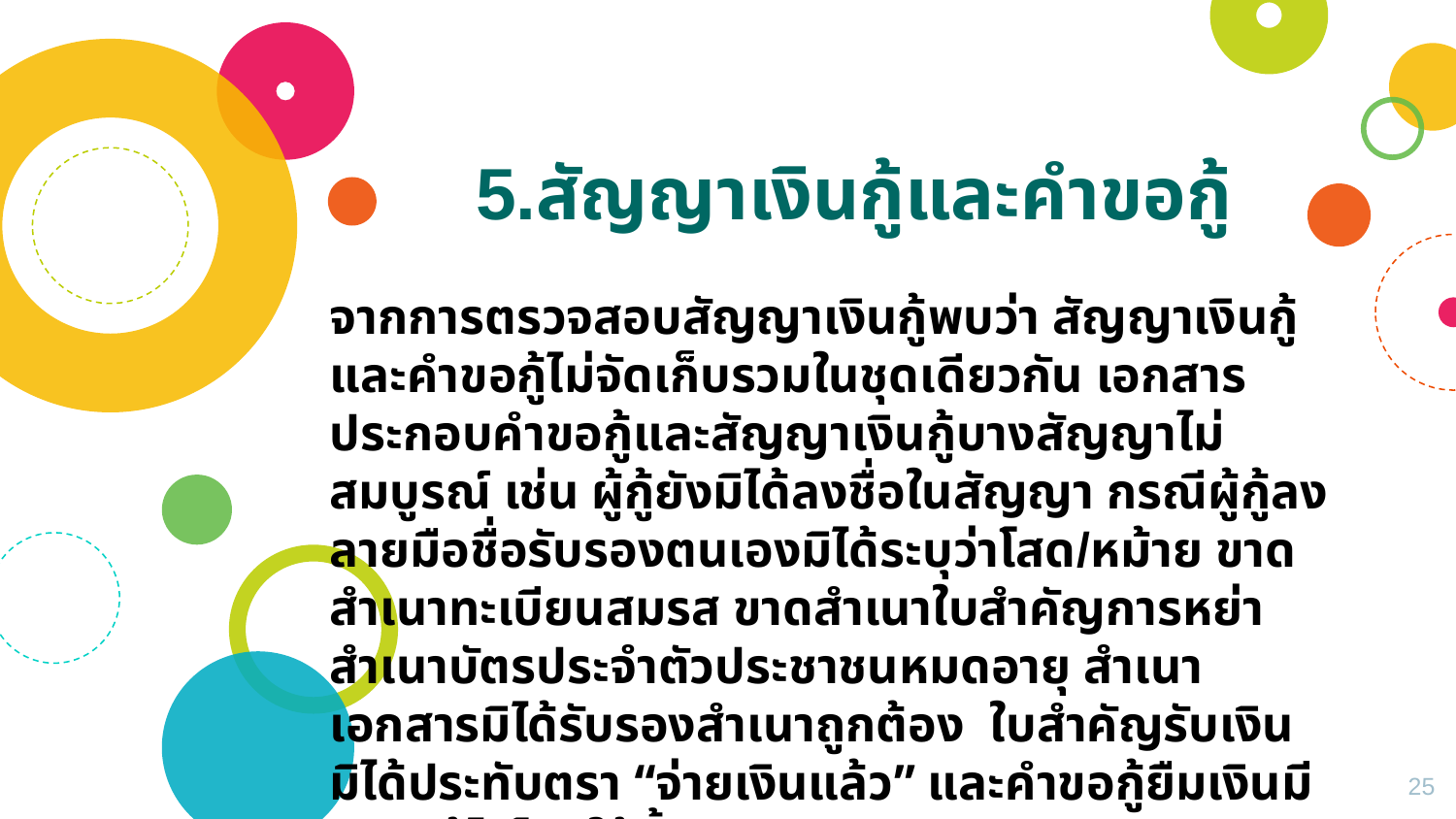

5.สัญญาเงินกู้และคำขอกู้
จากการตรวจสอบสัญญาเงินกู้พบว่า สัญญาเงินกู้ และคำขอกู้ไม่จัดเก็บรวมในชุดเดียวกัน เอกสารประกอบคำขอกู้และสัญญาเงินกู้บางสัญญาไม่สมบูรณ์ เช่น ผู้กู้ยังมิได้ลงชื่อในสัญญา กรณีผู้กู้ลงลายมือชื่อรับรองตนเองมิได้ระบุว่าโสด/หม้าย ขาดสำเนาทะเบียนสมรส ขาดสำเนาใบสำคัญการหย่า สำเนาบัตรประจำตัวประชาชนหมดอายุ สำเนาเอกสารมิได้รับรองสำเนาถูกต้อง  ใบสำคัญรับเงินมิได้ประทับตรา “จ่ายเงินแล้ว” และคำขอกู้ยืมเงินมีการแก้ไขโดยใช้น้ำยาลบคำผิด
25